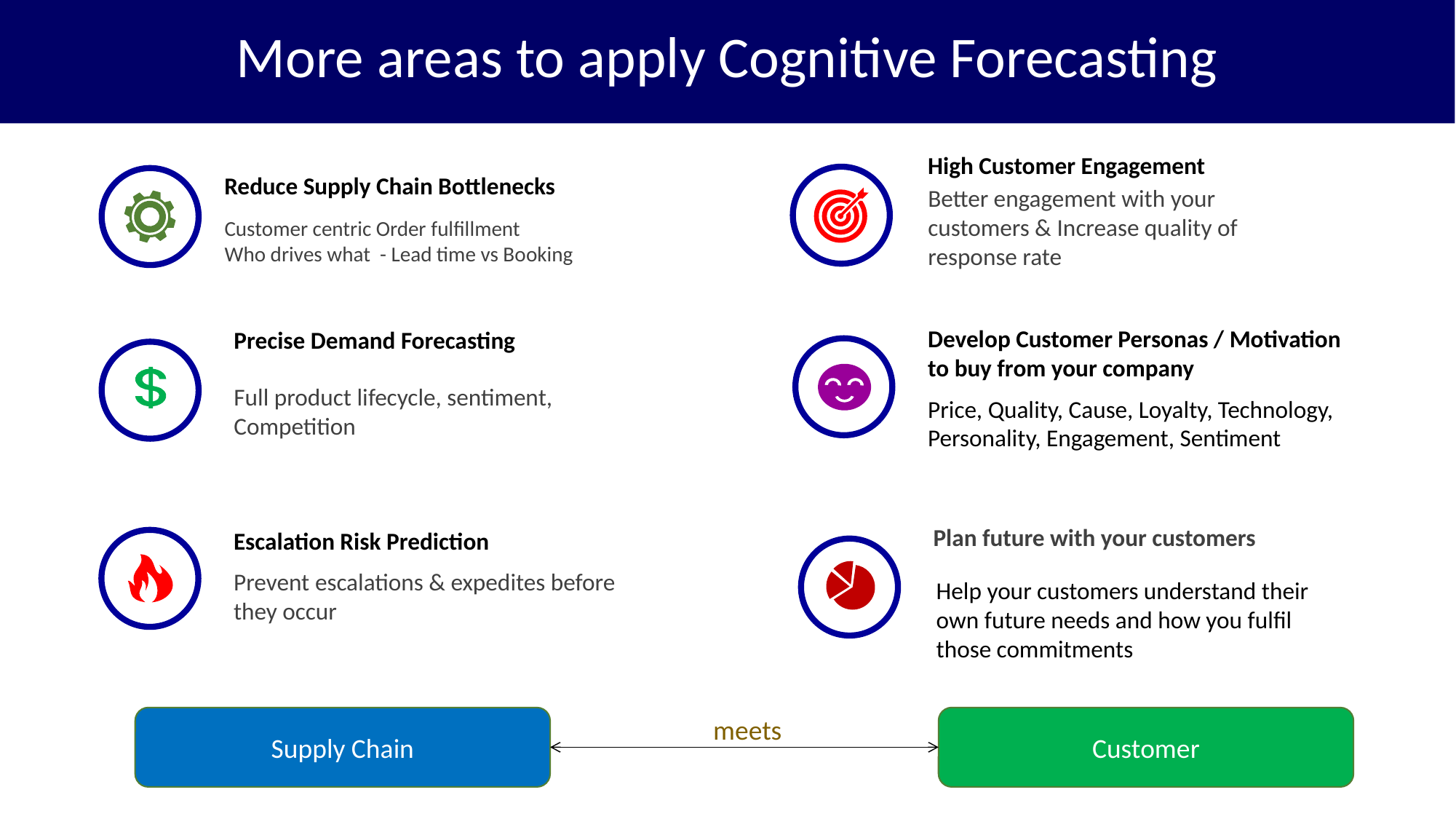

More areas to apply Cognitive Forecasting
High Customer Engagement
Better engagement with your customers & Increase quality of response rate
Reduce Supply Chain Bottlenecks
Customer centric Order fulfillment
Who drives what  - Lead time vs Booking

Develop Customer Personas / Motivation to buy from your company
Price, Quality, Cause, Loyalty, Technology, Personality, Engagement, Sentiment
Precise Demand Forecasting
Full product lifecycle, sentiment, Competition

Plan future with your customers
Help your customers understand their own future needs and how you fulfil those commitments
Escalation Risk Prediction
Prevent escalations & expedites before they occur

 meets
Supply Chain
Customer